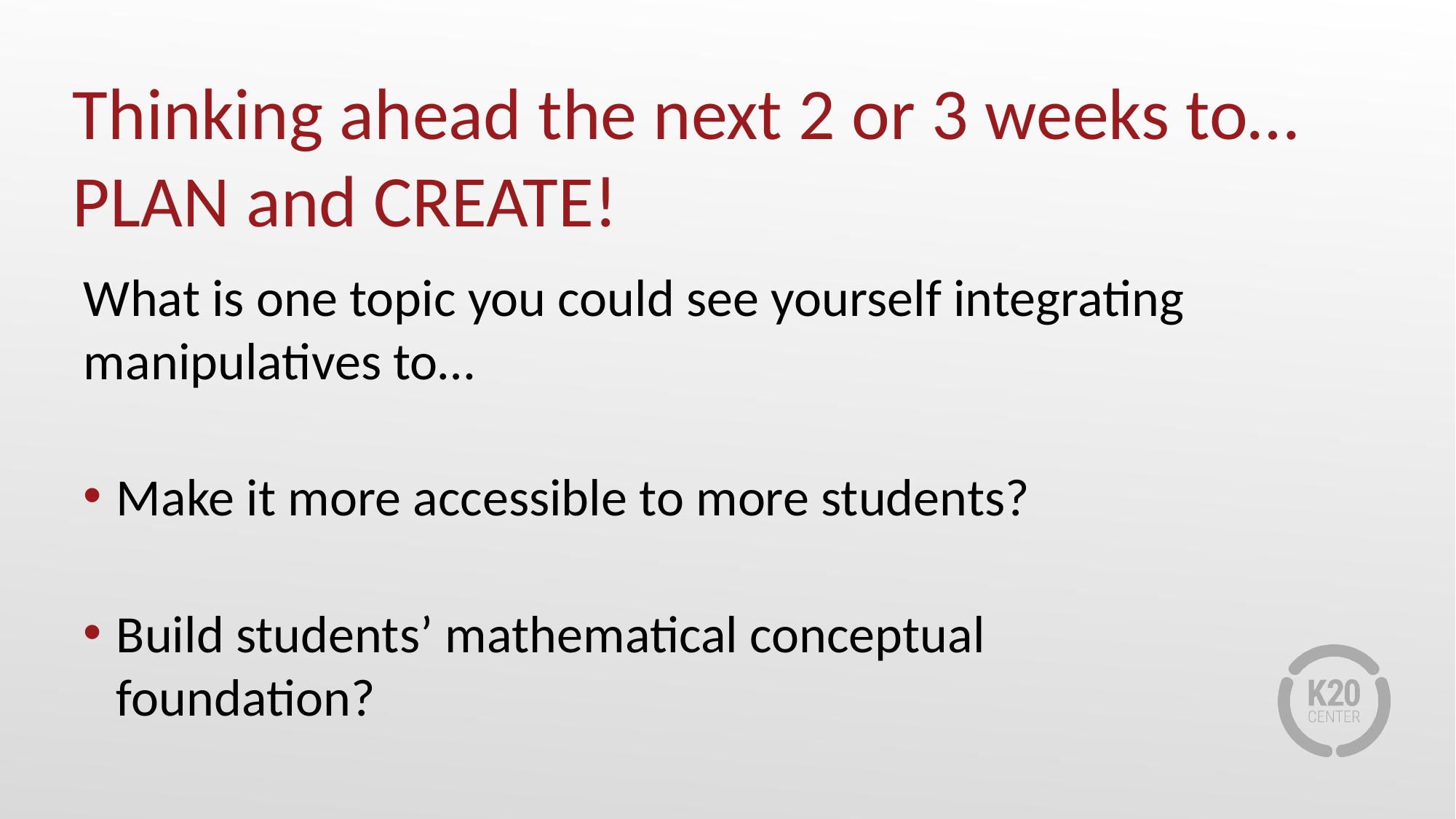

# Thinking ahead the next 2 or 3 weeks to… PLAN and CREATE!
What is one topic you could see yourself integrating manipulatives to…
Make it more accessible to more students?
Build students’ mathematical conceptual foundation?